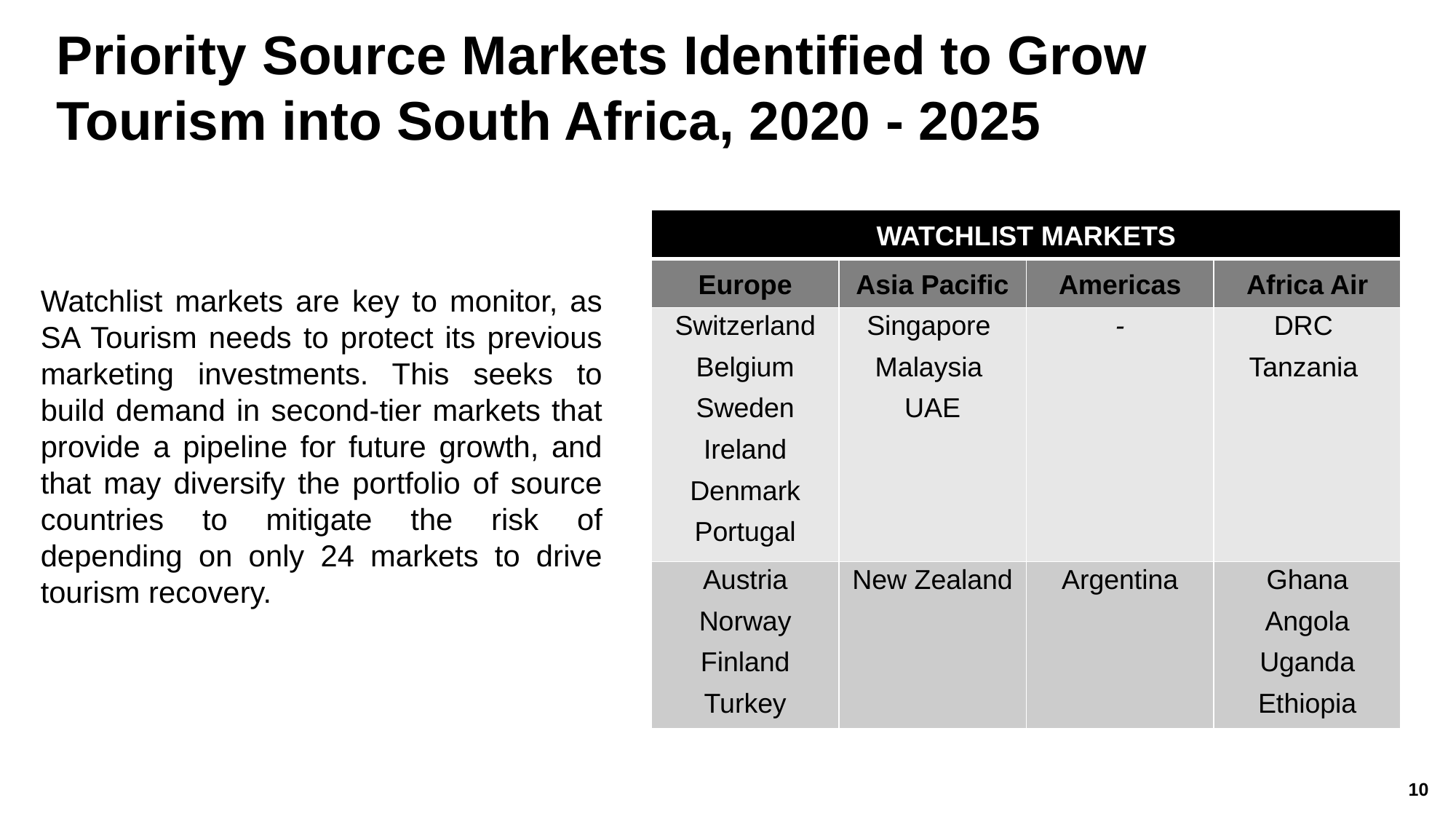

Priority Source Markets Identified to Grow Tourism into South Africa, 2020 - 2025
| WATCHLIST MARKETS |  |  |  |
| --- | --- | --- | --- |
| Europe | Asia Pacific | Americas | Africa Air |
| Switzerland Belgium Sweden Ireland Denmark Portugal | Singapore Malaysia UAE | - | DRC Tanzania |
| Austria Norway Finland Turkey | New Zealand | Argentina | Ghana Angola Uganda Ethiopia |
Watchlist markets are key to monitor, as SA Tourism needs to protect its previous marketing investments. This seeks to build demand in second-tier markets that provide a pipeline for future growth, and that may diversify the portfolio of source countries to mitigate the risk of depending on only 24 markets to drive tourism recovery.
10